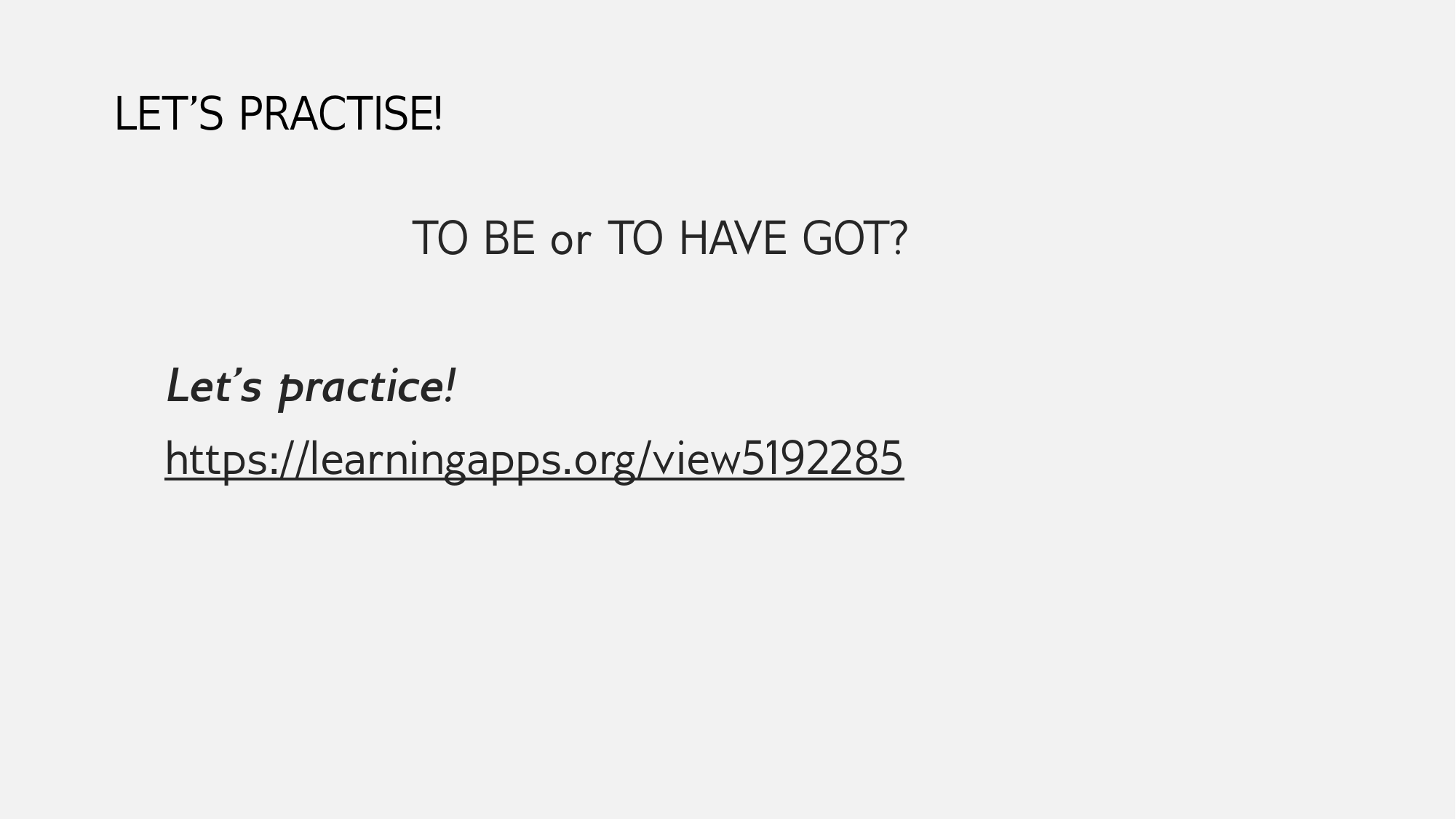

LET’S PRACTISE!
TO BE or TO HAVE GOT?

Let’s practice!
https://learningapps.org/view5192285